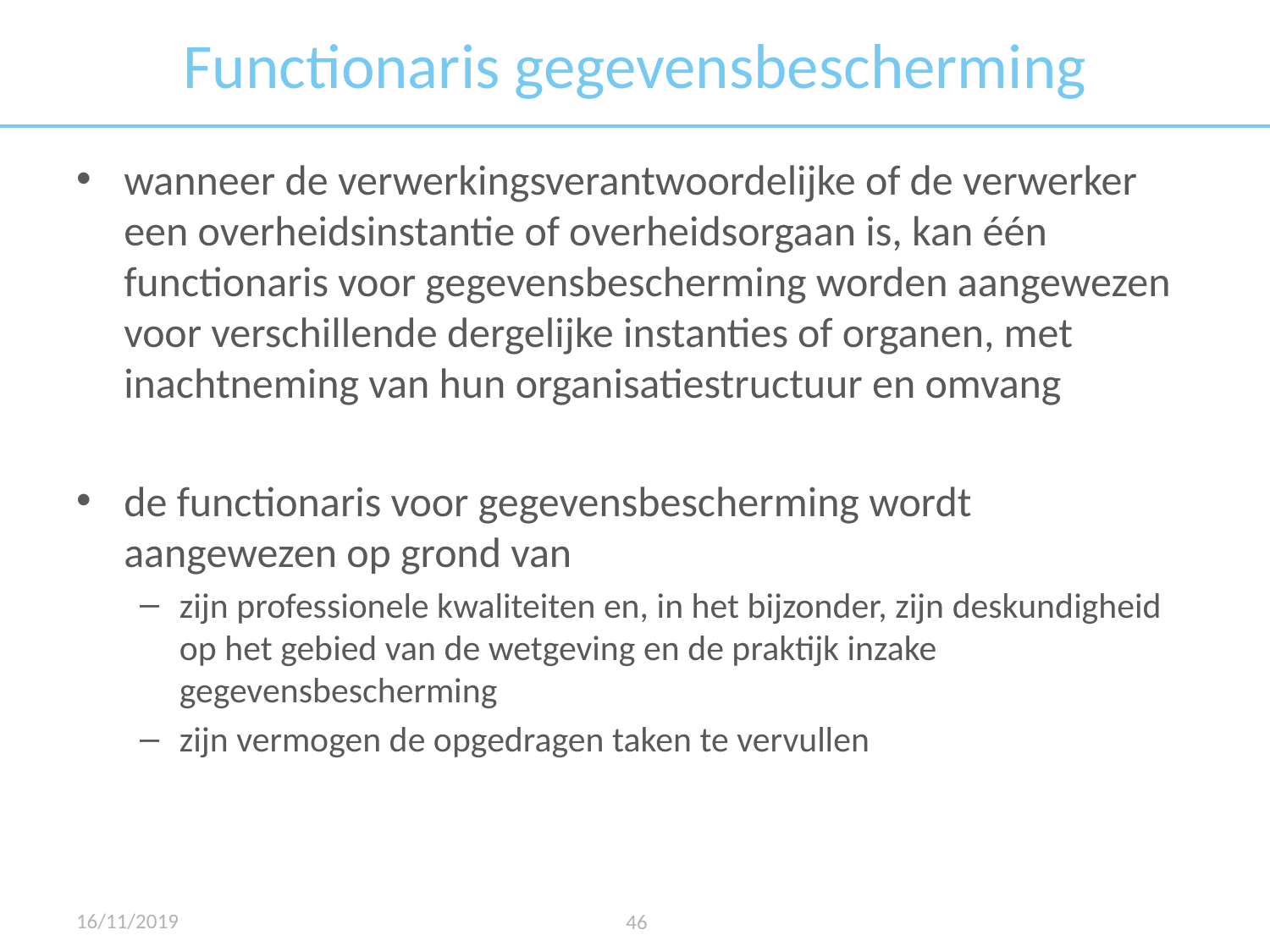

# Functionaris gegevensbescherming
wanneer de verwerkingsverantwoordelijke of de verwerker een overheidsinstantie of overheidsorgaan is, kan één functionaris voor gegevensbescherming worden aangewezen voor verschillende dergelijke instanties of organen, met inachtneming van hun organisatiestructuur en omvang

de functionaris voor gegevensbescherming wordt aangewezen op grond van
zijn professionele kwaliteiten en, in het bijzonder, zijn deskundigheid op het gebied van de wetgeving en de praktijk inzake gegevensbescherming
zijn vermogen de opgedragen taken te vervullen

16/11/2019
46